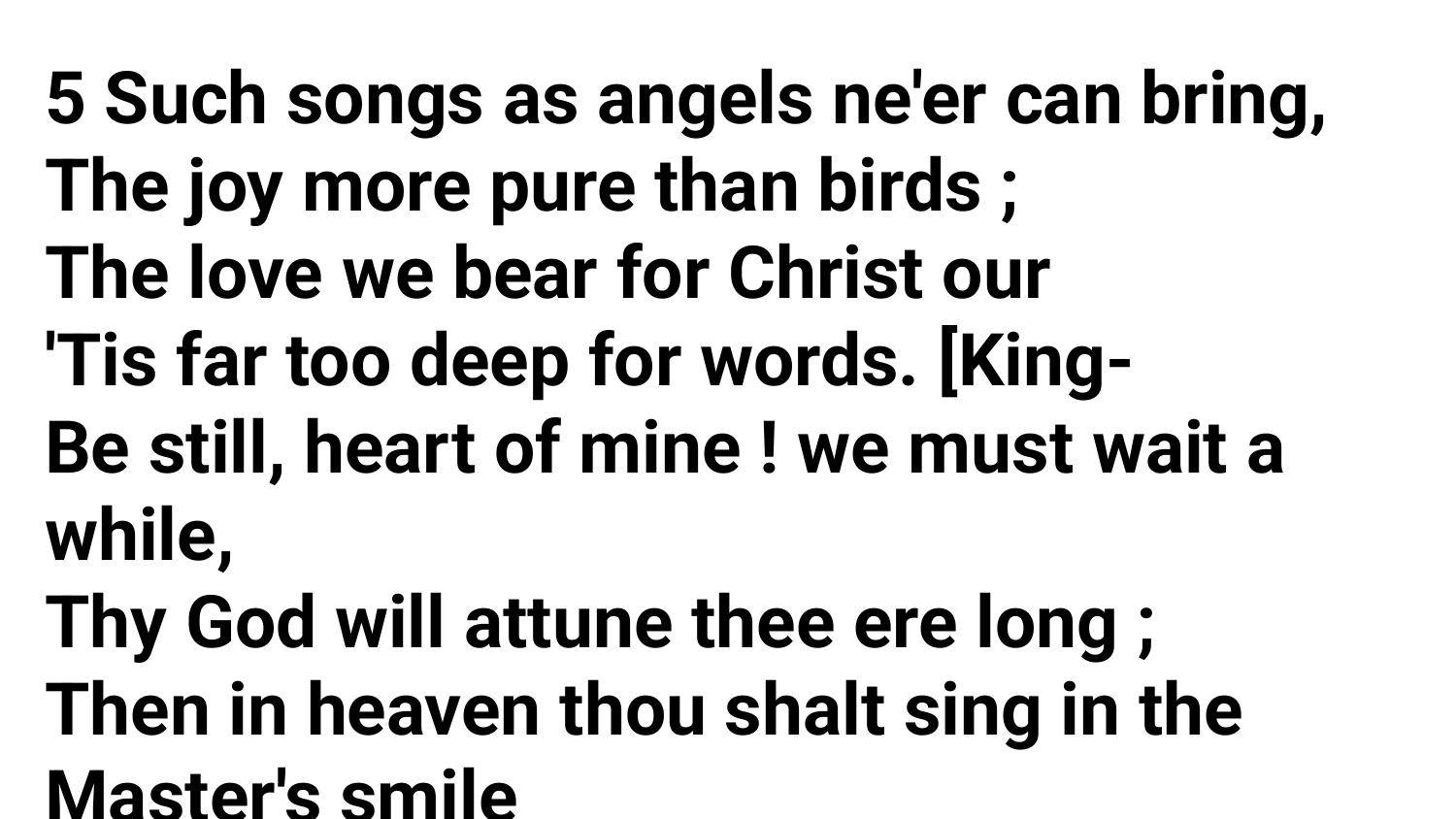

5 Such songs as angels ne'er can bring,
The joy more pure than birds ;
The love we bear for Christ our
'Tis far too deep for words. [King-
Be still, heart of mine ! we must wait a while,
Thy God will attune thee ere long ;
Then in heaven thou shalt sing in the
Master's smile
For ever the fair new song !